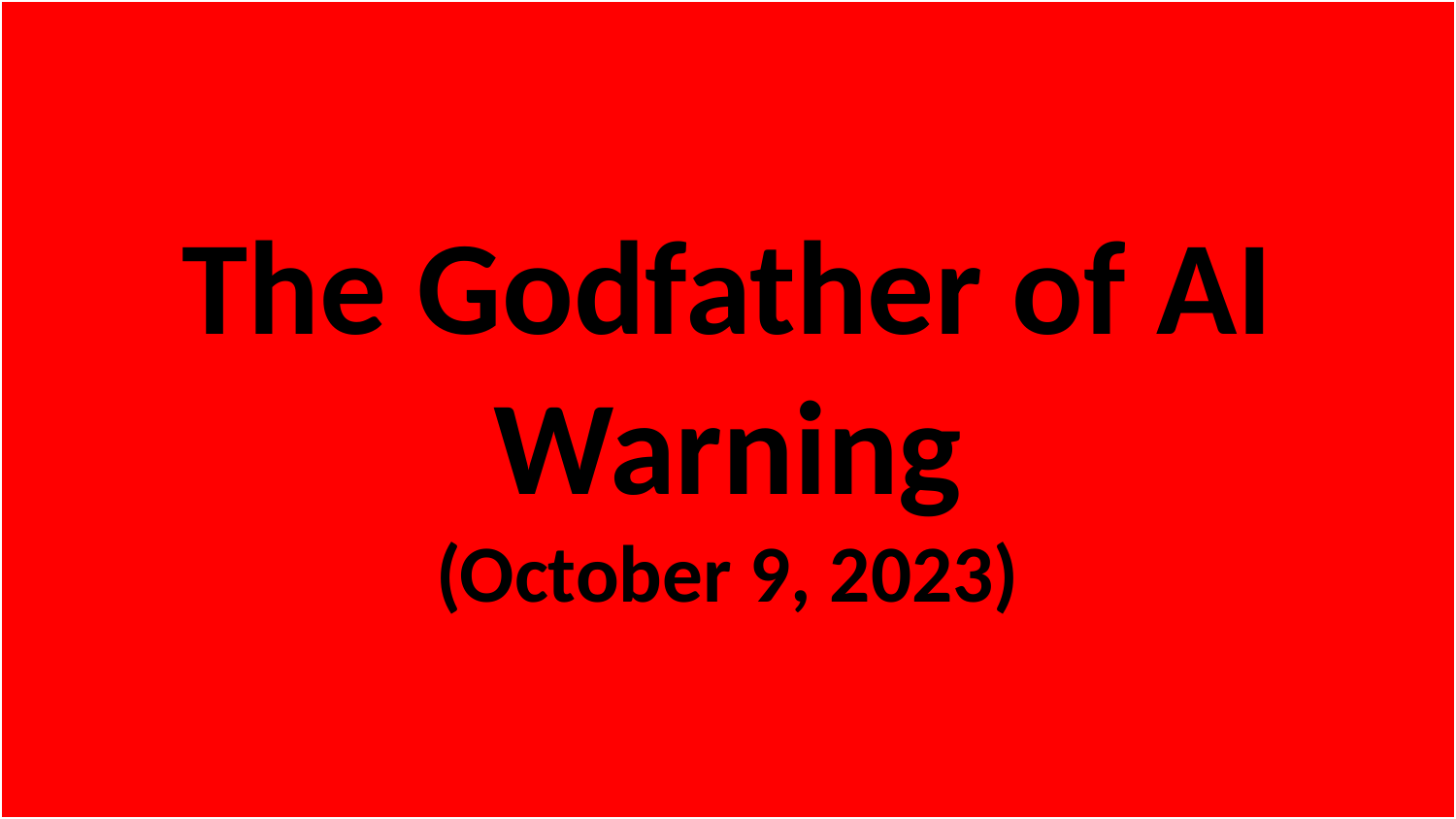

The Godfather of AI
Warning
(October 9, 2023)
#
5/18/2025
Copyright © 2007 - 2025 Carl M. Burnett
47